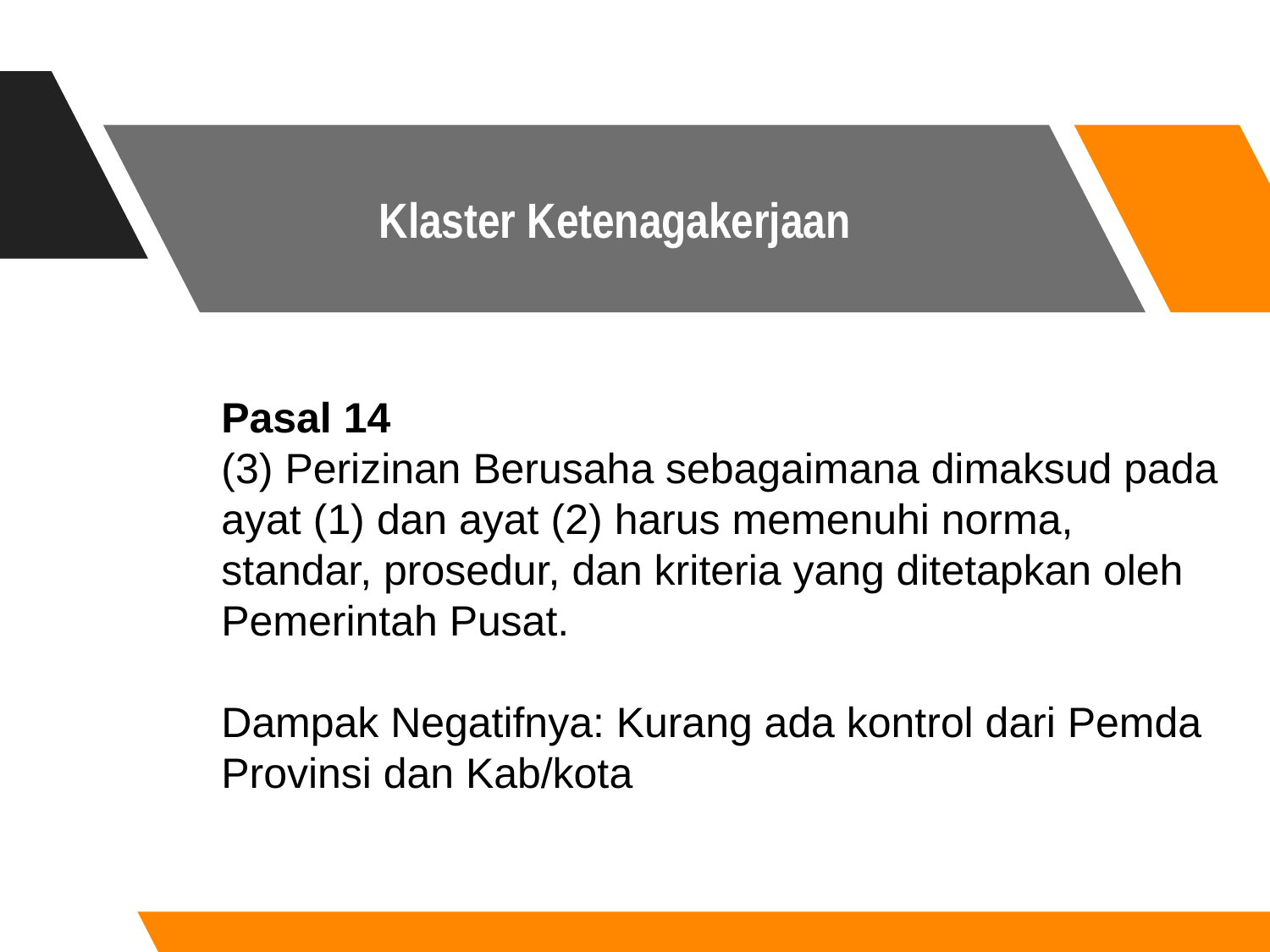

# Klaster Ketenagakerjaan
Pasal 14
(3) Perizinan Berusaha sebagaimana dimaksud pada ayat (1) dan ayat (2) harus memenuhi norma, standar, prosedur, dan kriteria yang ditetapkan oleh Pemerintah Pusat.

Dampak Negatifnya: Kurang ada kontrol dari Pemda Provinsi dan Kab/kota